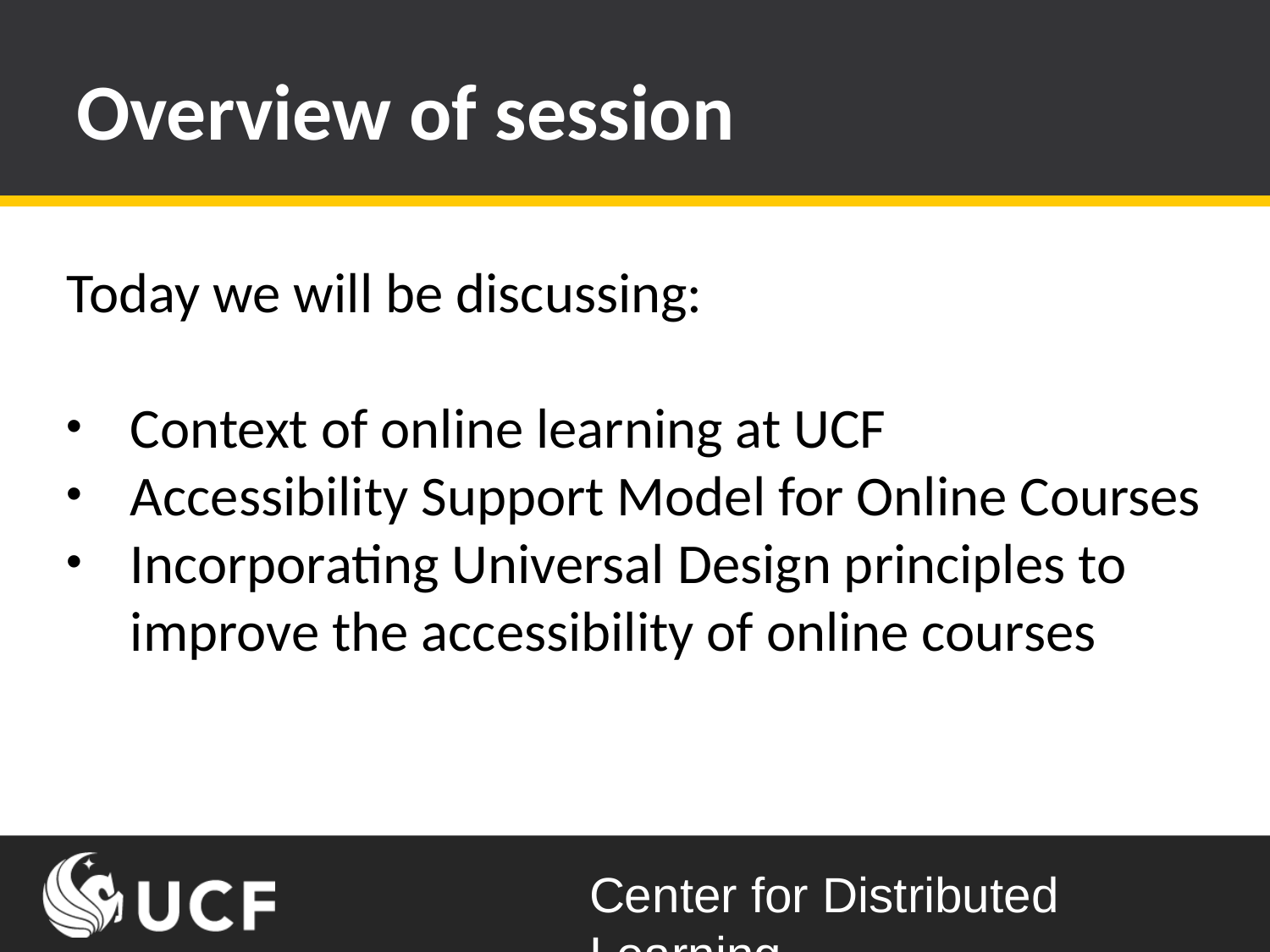

# Overview of session
Today we will be discussing:

Context of online learning at UCF
Accessibility Support Model for Online Courses
Incorporating Universal Design principles to improve the accessibility of online courses